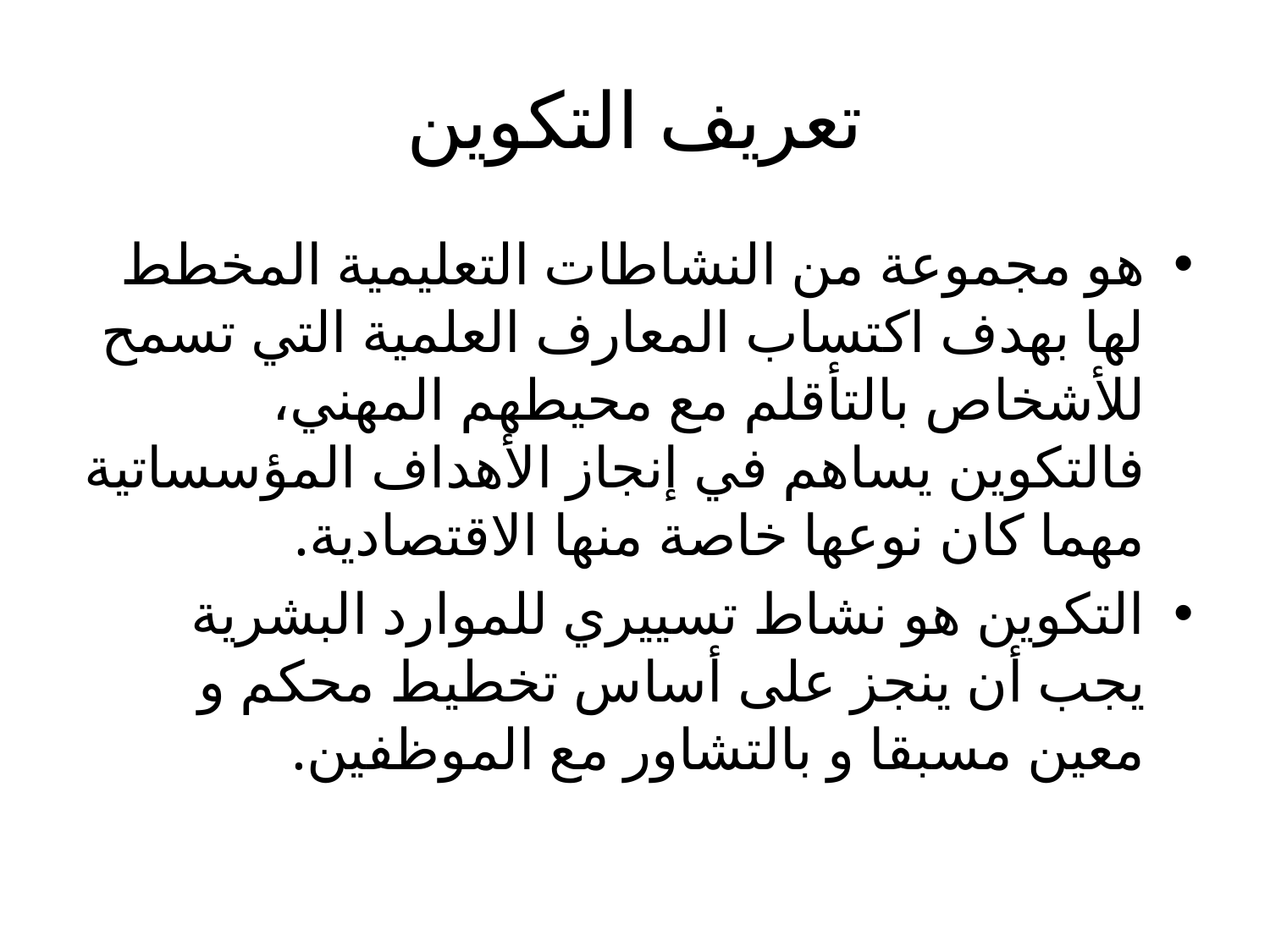

# تعريف التكوين
هو مجموعة من النشاطات التعليمية المخطط لها بهدف اكتساب المعارف العلمية التي تسمح للأشخاص بالتأقلم مع محيطهم المهني، فالتكوين يساهم في إنجاز الأهداف المؤسساتية مهما كان نوعها خاصة منها الاقتصادية.
التكوين هو نشاط تسييري للموارد البشرية يجب أن ينجز على أساس تخطيط محكم و معين مسبقا و بالتشاور مع الموظفين.